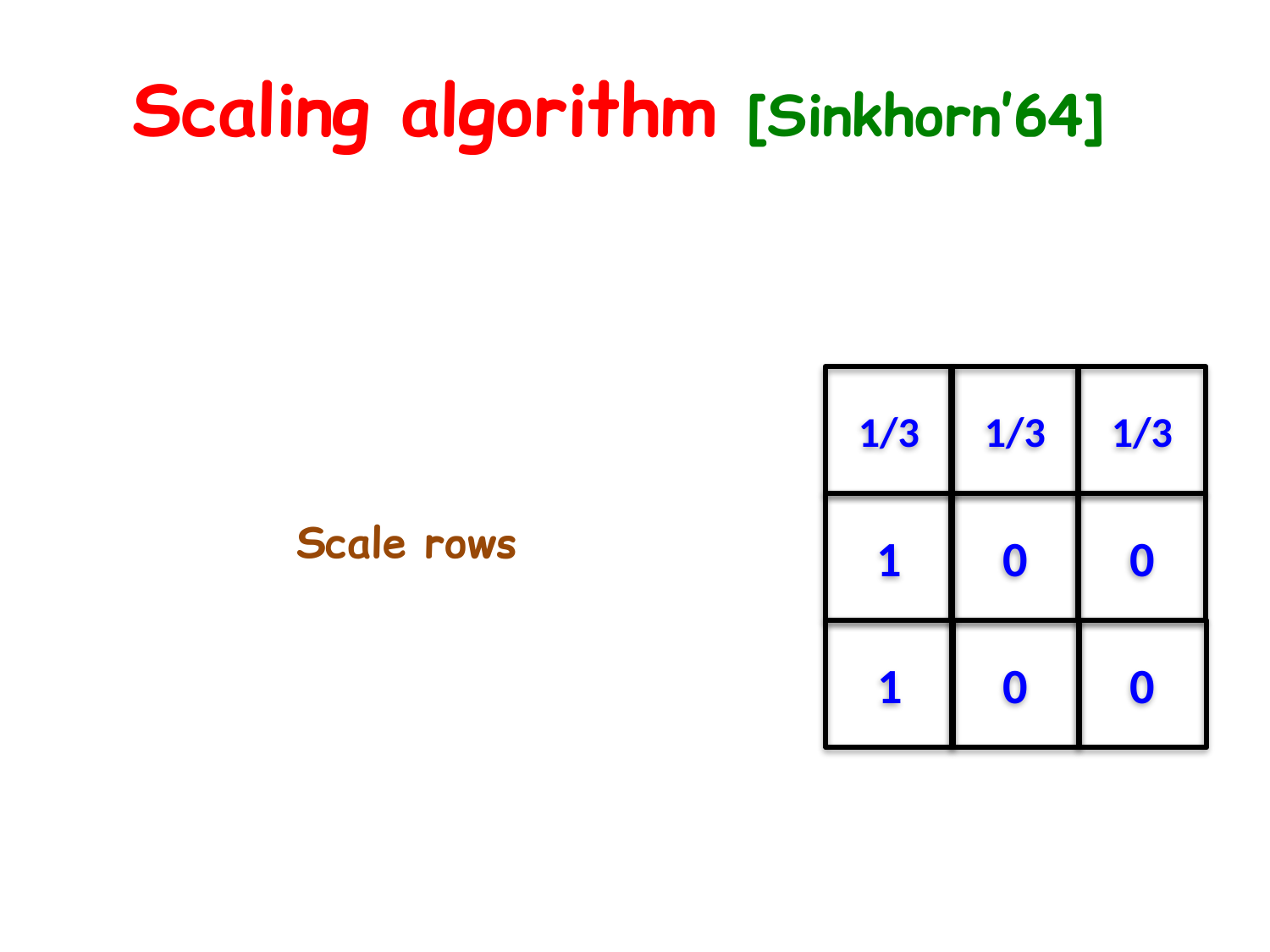

# Scaling algorithm [Sinkhorn’64]

1/3

1/3
1/3
1
0
0
1
0
0
Scale rows